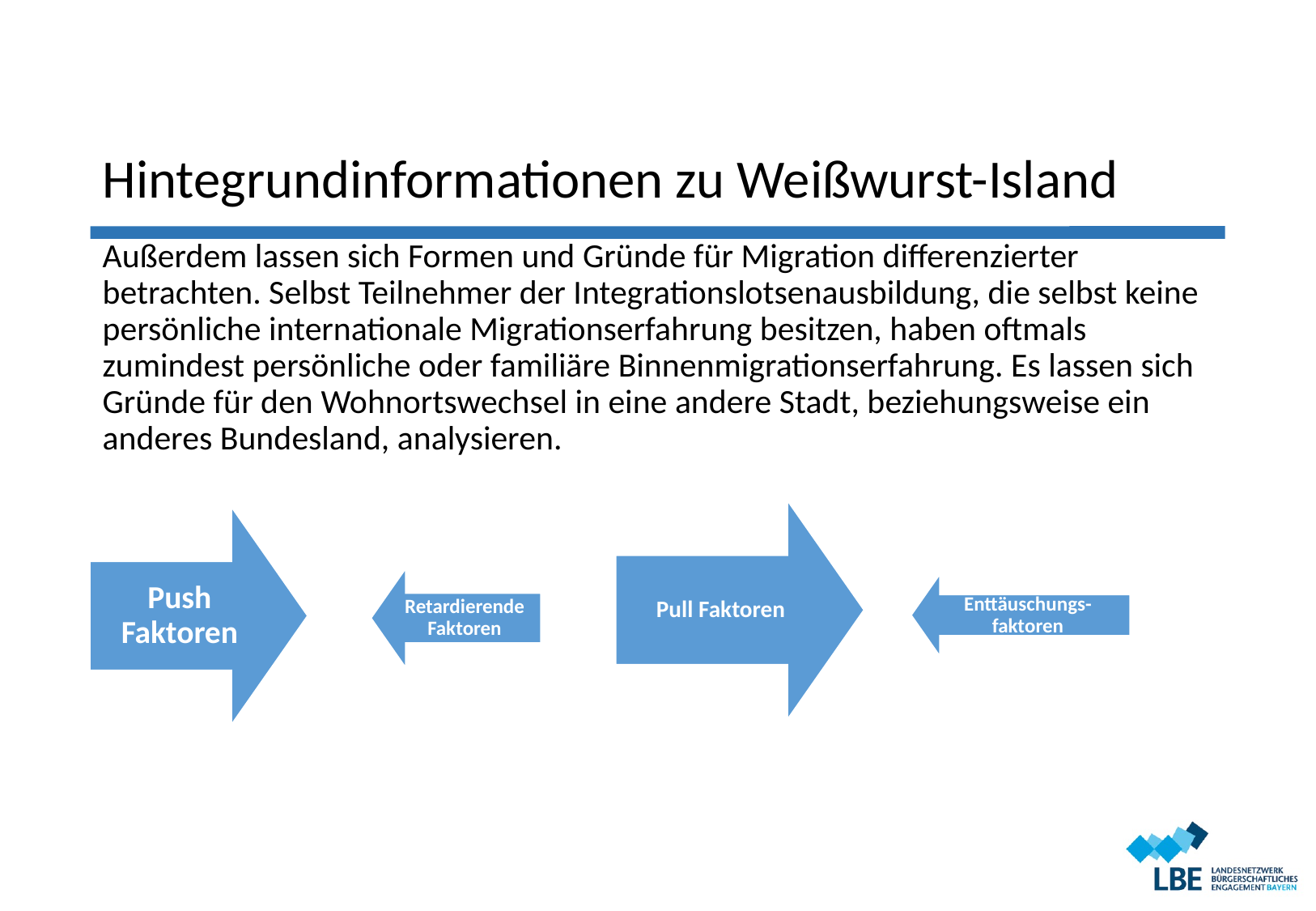

Hintegrundinformationen zu Weißwurst-Island
Außerdem lassen sich Formen und Gründe für Migration differenzierter betrachten. Selbst Teilnehmer der Integrationslotsenausbildung, die selbst keine persönliche internationale Migrationserfahrung besitzen, haben oftmals zumindest persönliche oder familiäre Binnenmigrationserfahrung. Es lassen sich Gründe für den Wohnortswechsel in eine andere Stadt, beziehungsweise ein anderes Bundesland, analysieren.

Push Faktoren
Retardierende Faktoren
Pull Faktoren
Enttäuschungs-faktoren